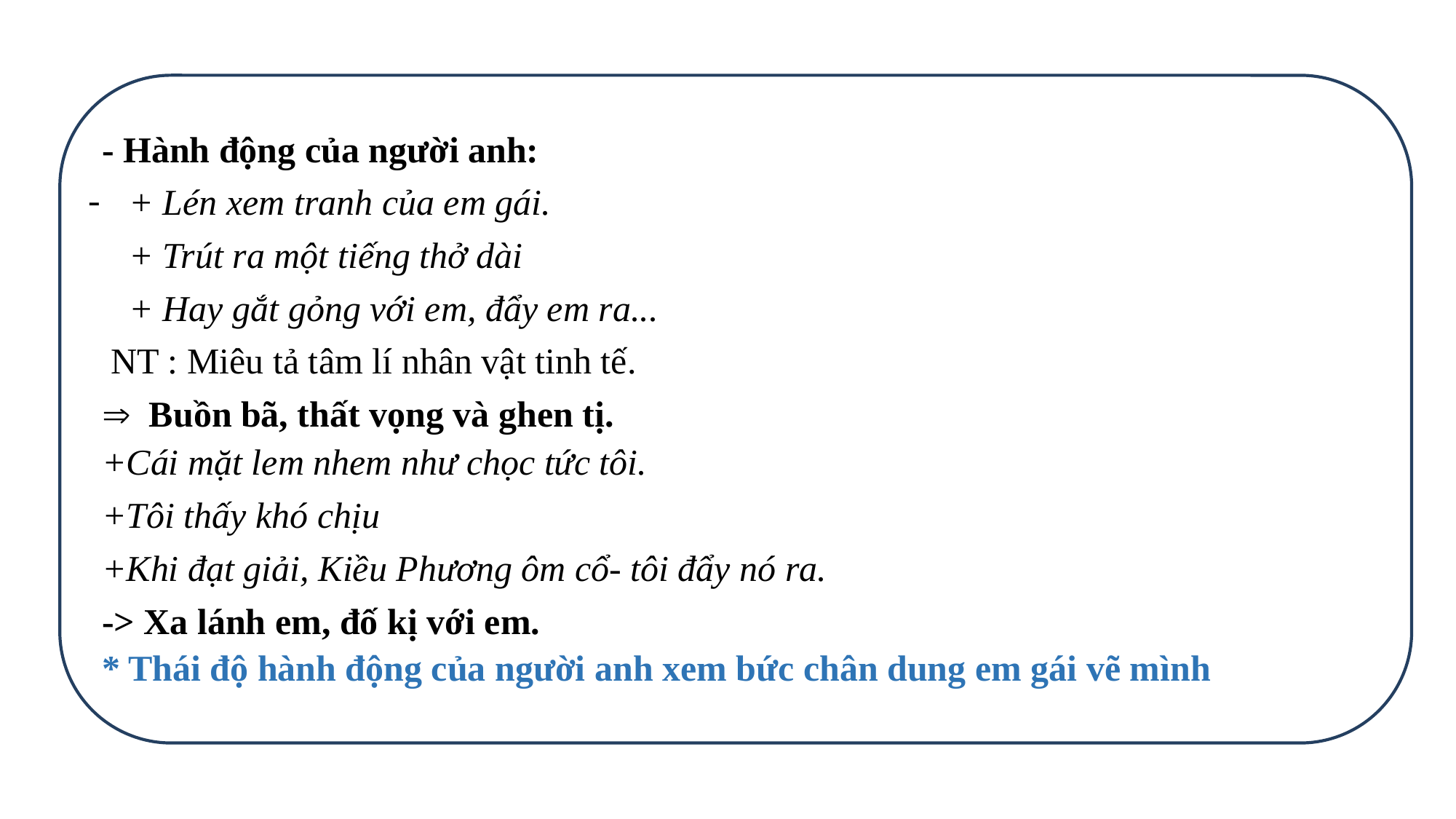

- Hành động của người anh:
   + Lén xem tranh của em gái.
   + Trút ra một tiếng thở dài
   + Hay gắt gỏng với em, đẩy em ra...
 NT : Miêu tả tâm lí nhân vật tinh tế.
⇒ Buồn bã, thất vọng và ghen tị.
+Cái mặt lem nhem như chọc tức tôi.
+Tôi thấy khó chịu
+Khi đạt giải, Kiều Phương ôm cổ- tôi đẩy nó ra.
-> Xa lánh em, đố kị với em.
* Thái độ hành động của người anh xem bức chân dung em gái vẽ mình